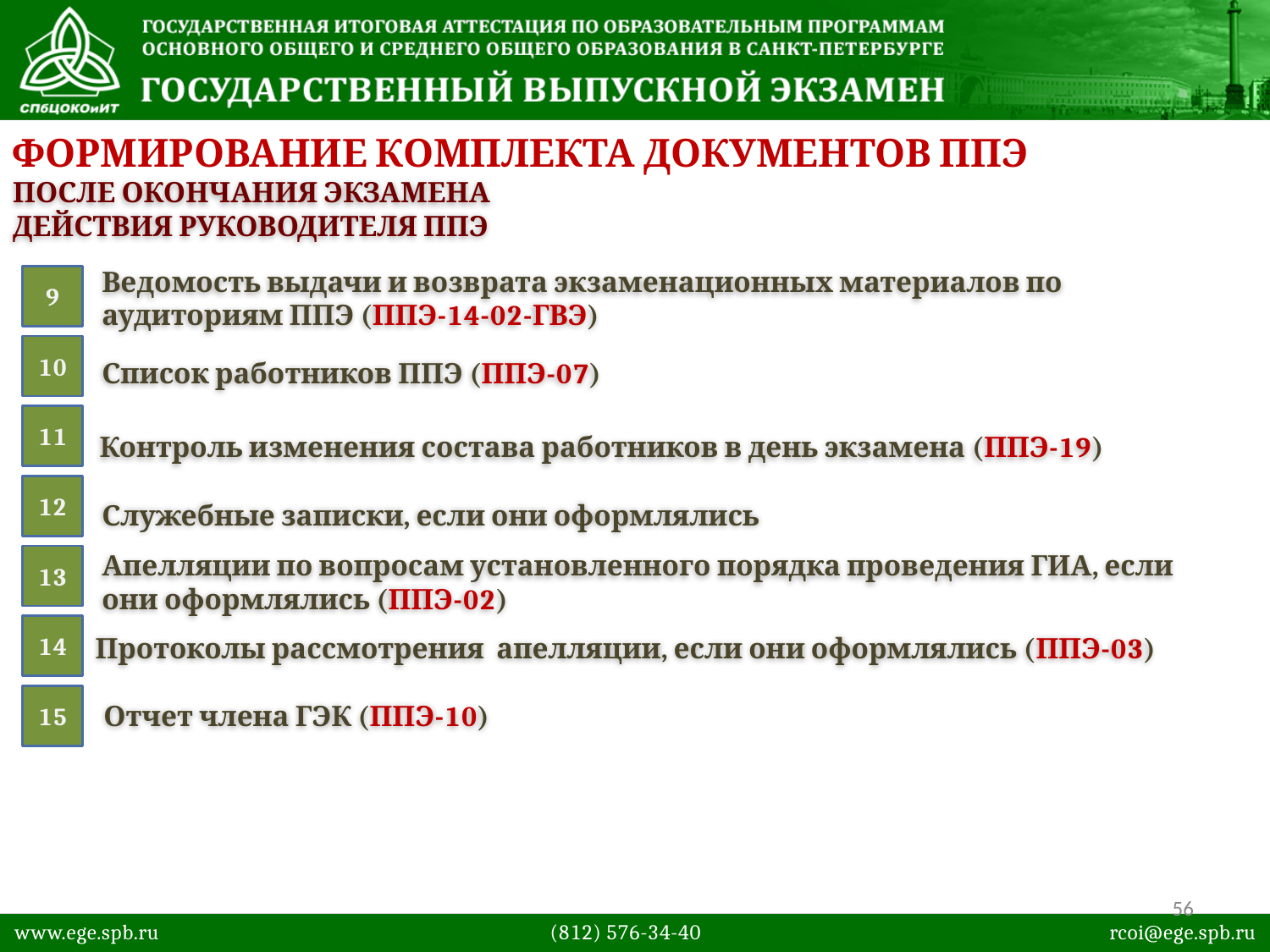

Формирование комплекта документов ППЭ
После окончания экзамена
Действия руководителя ППЭ
9
Ведомость выдачи и возврата экзаменационных материалов по аудиториям ППЭ (ППЭ-14-02-ГВЭ)
10

Список работников ППЭ (ППЭ-07)
11
Контроль изменения состава работников в день экзамена (ППЭ-19)
12
Служебные записки, если они оформлялись
13

Апелляции по вопросам установленного порядка проведения ГИА, если они оформлялись (ППЭ-02)
14
Протоколы рассмотрения  апелляции, если они оформлялись (ППЭ-03)
Отчет члена ГЭК (ППЭ-10)
15
56
www.ege.spb.ru			      (812) 576-34-40			                 rcoi@ege.spb.ru